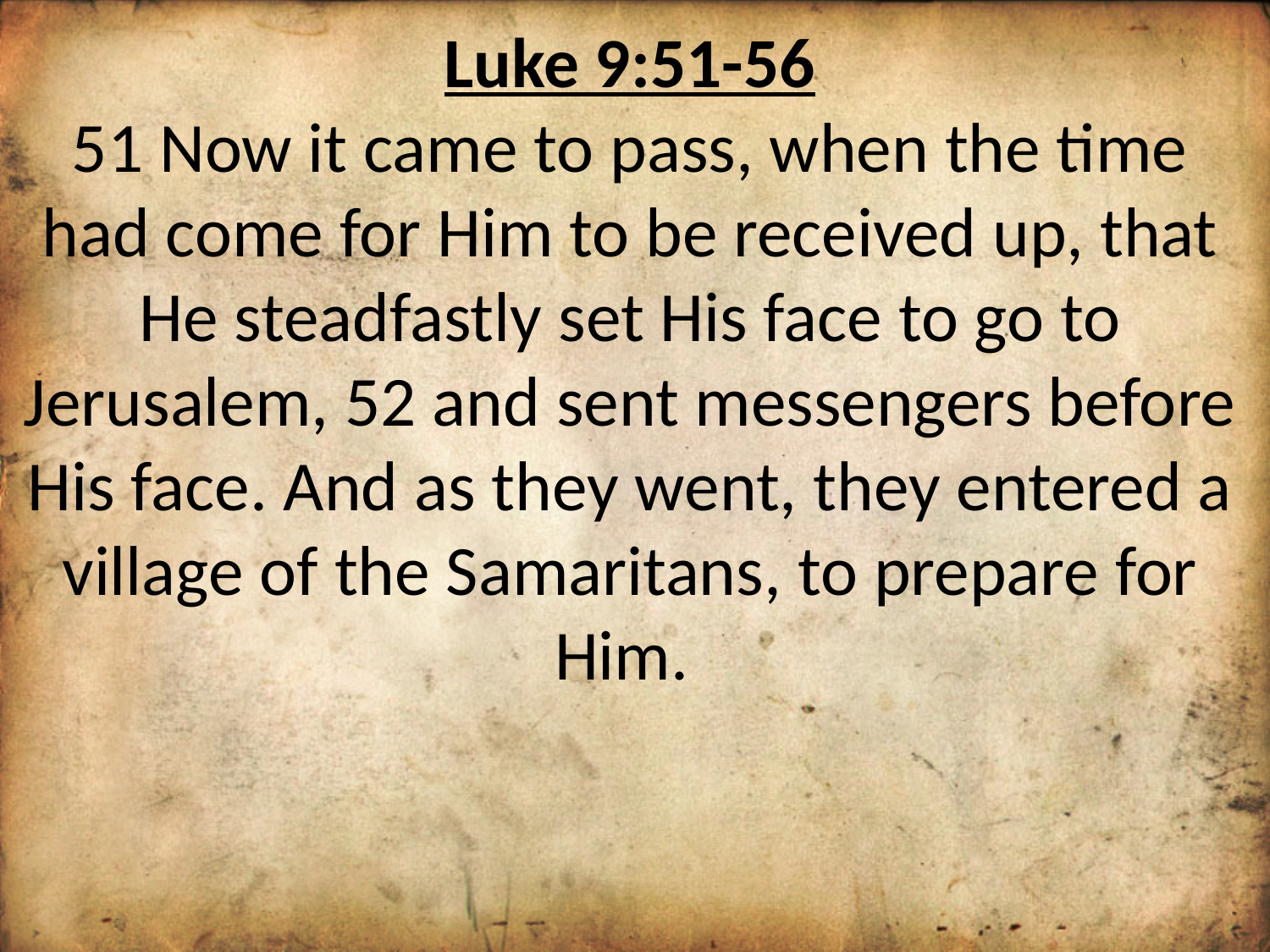

Luke 9:51-56
51 Now it came to pass, when the time had come for Him to be received up, that He steadfastly set His face to go to Jerusalem, 52 and sent messengers before His face. And as they went, they entered a village of the Samaritans, to prepare for Him.